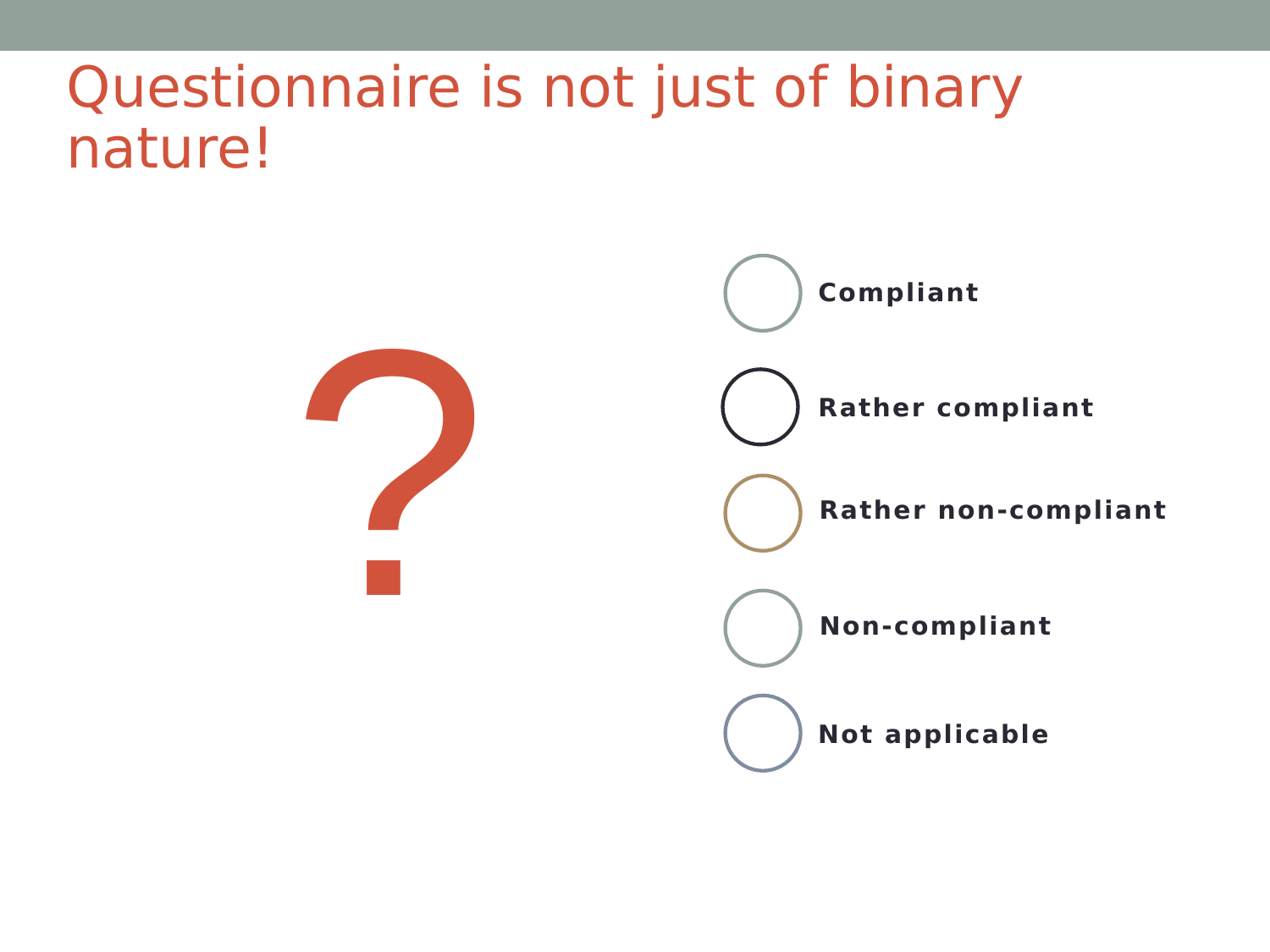

Questionnaire is not just of binary nature!
?

Compliant

Rather compliant

Rather non-compliant

Non-compliant

Not applicable